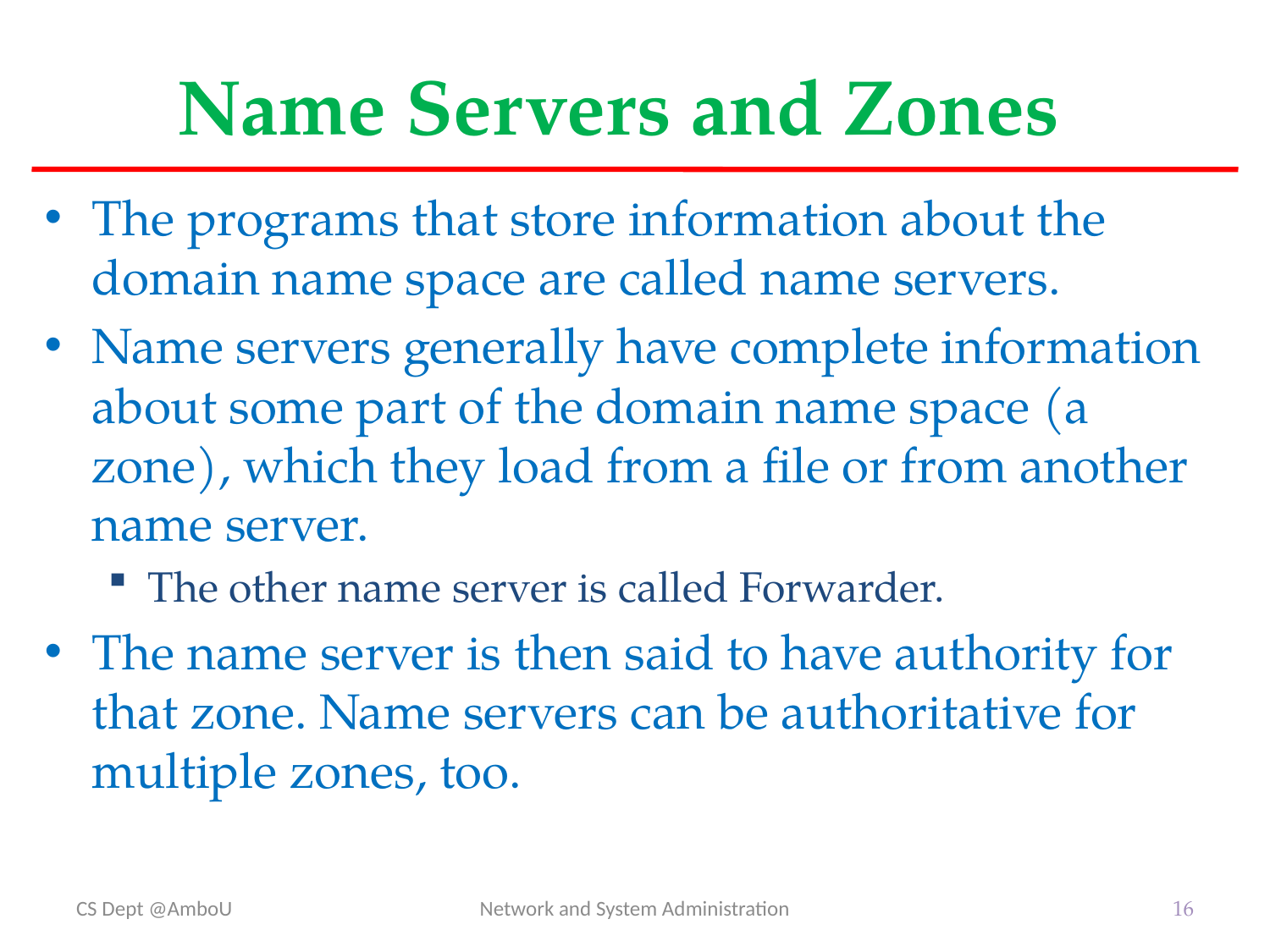

# Name Servers and Zones
The programs that store information about the domain name space are called name servers.
Name servers generally have complete information about some part of the domain name space (a zone), which they load from a file or from another name server.
The other name server is called Forwarder.
The name server is then said to have authority for that zone. Name servers can be authoritative for multiple zones, too.
CS Dept @AmboU
Network and System Administration
16